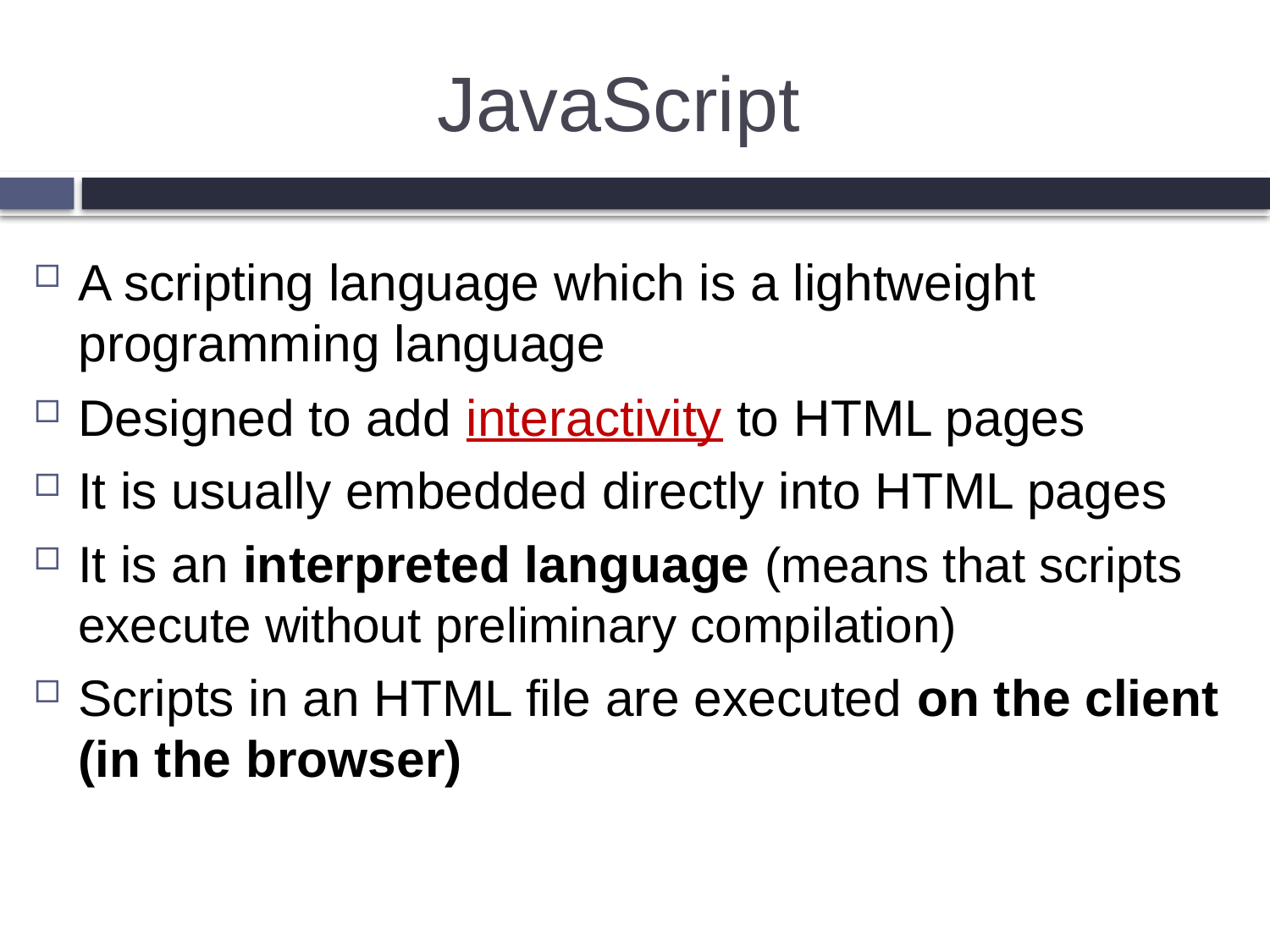

# JavaScript
A scripting language which is a lightweight programming language
Designed to add interactivity to HTML pages
It is usually embedded directly into HTML pages
It is an interpreted language (means that scripts execute without preliminary compilation)
Scripts in an HTML file are executed on the client (in the browser)